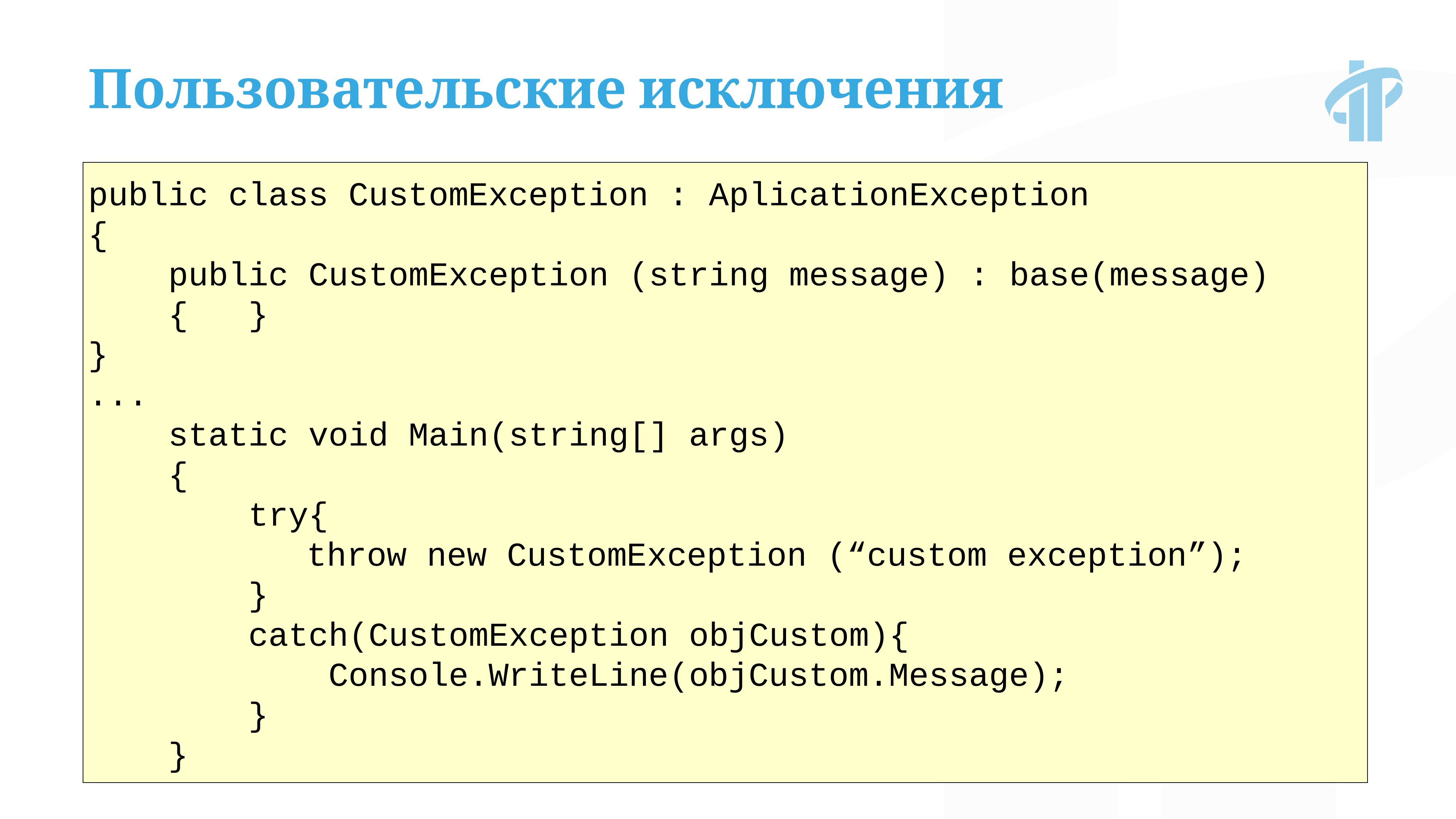

Пользовательские исключения

public class CustomException : AplicationException
{
    public CustomException (string message) : base(message)
    {   }
}
...
    static void Main(string[] args)
    {
        try{
				throw new CustomException (“custom exception”);
        }
        catch(CustomException objCustom){
            Console.WriteLine(objCustom.Message);
        }
    }